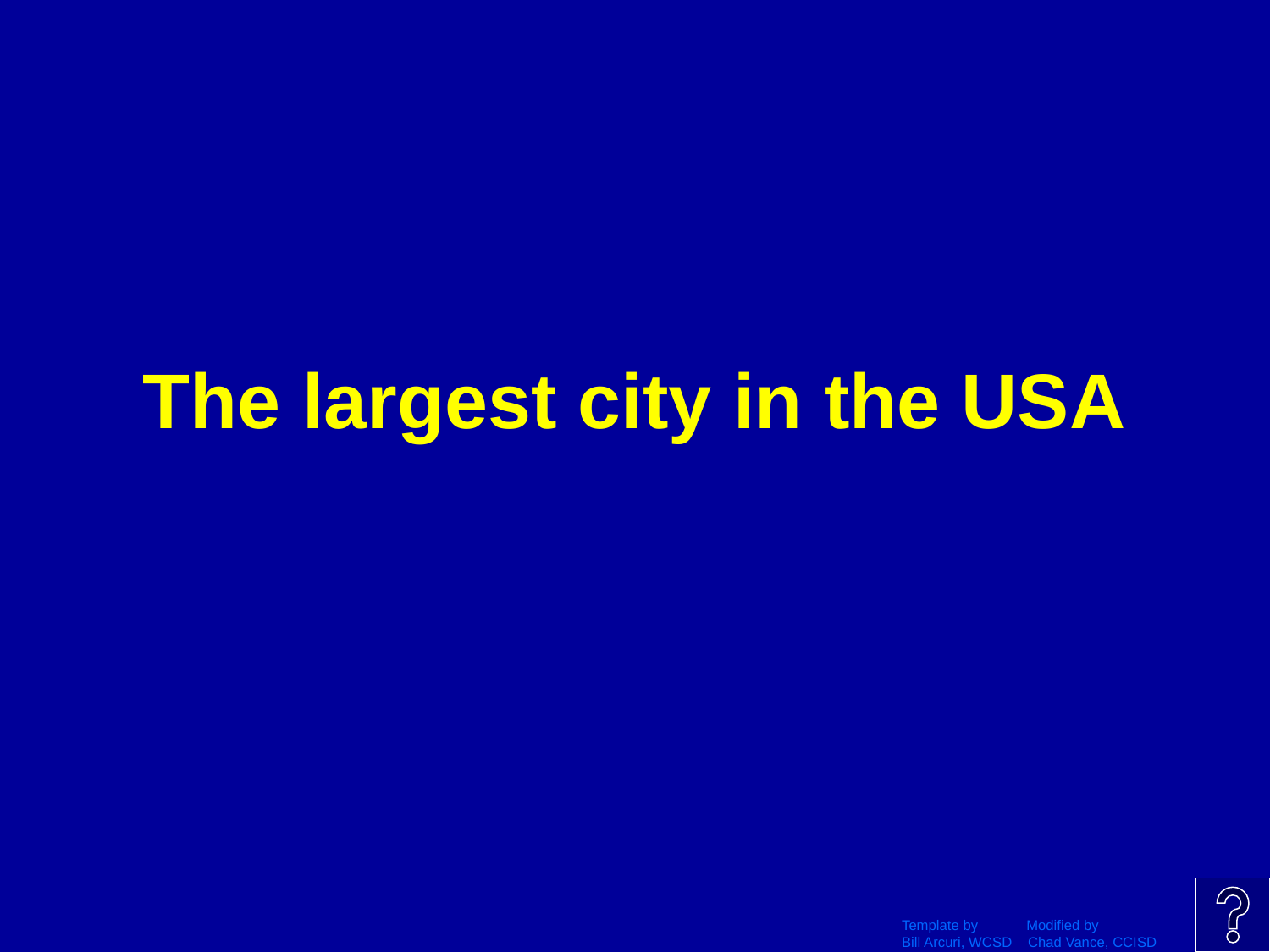

# The largest city in the USA

Template by            Modified by
Bill Arcuri, WCSD    Chad Vance, CCISD